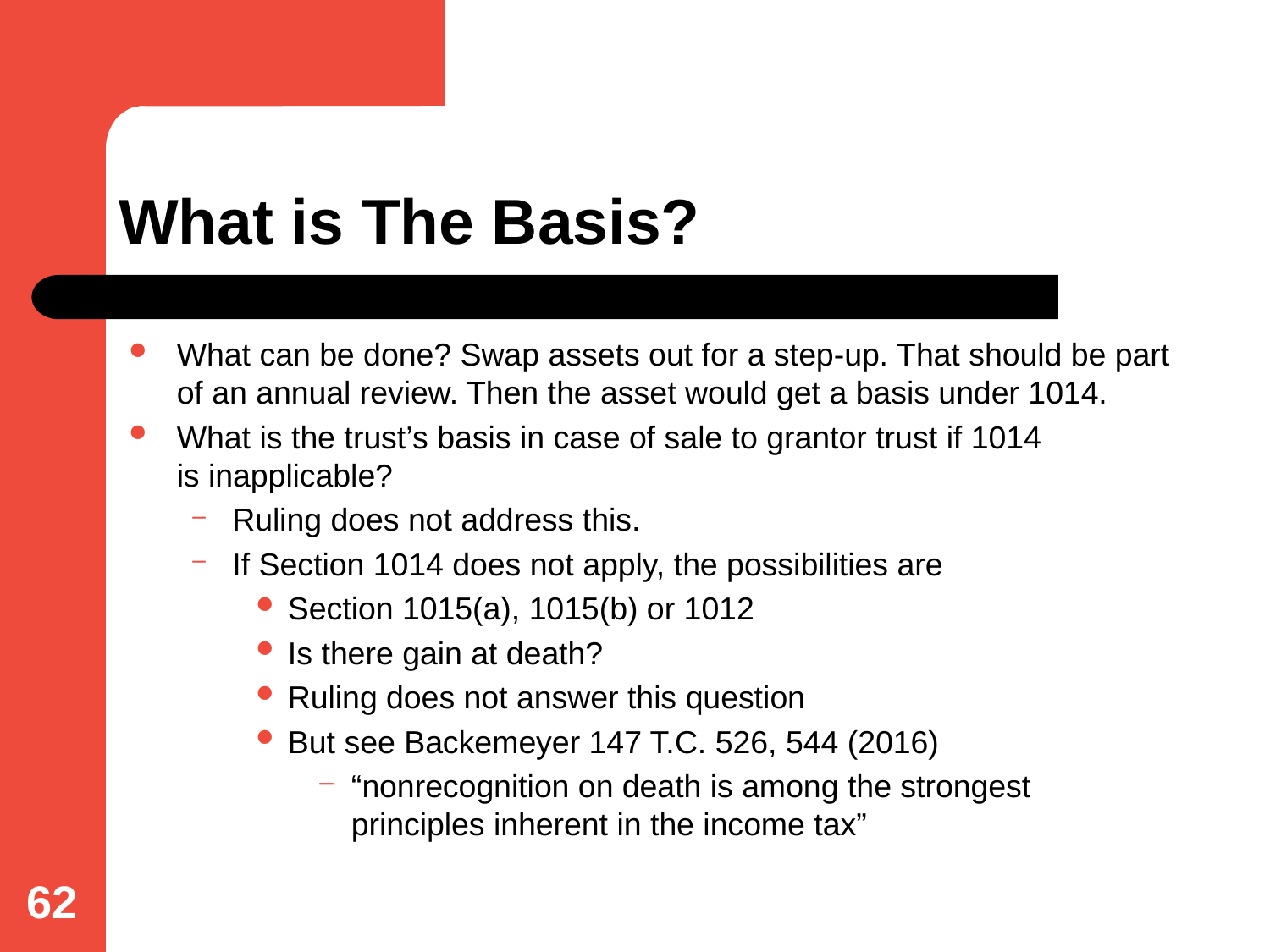

# What is The Basis?
What can be done? Swap assets out for a step-up. That should be part of an annual review. Then the asset would get a basis under 1014.
What is the trust’s basis in case of sale to grantor trust if 1014
is inapplicable?
Ruling does not address this.
If Section 1014 does not apply, the possibilities are
Section 1015(a), 1015(b) or 1012
Is there gain at death?
Ruling does not answer this question
But see Backemeyer 147 T.C. 526, 544 (2016)
“nonrecognition on death is among the strongest
principles inherent in the income tax”

62